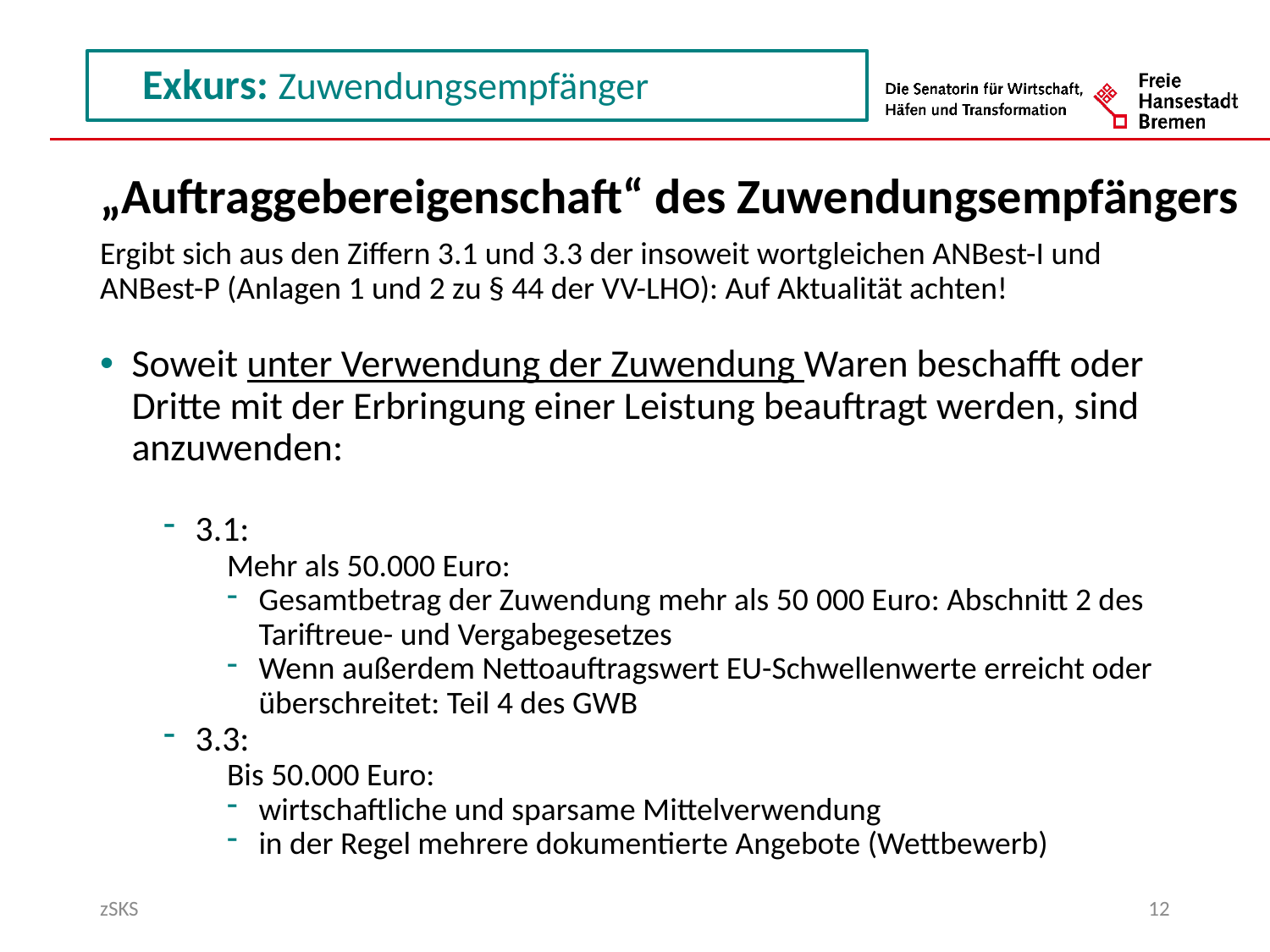

„Auftraggebereigenschaft“ des Zuwendungsempfängers
Ergibt sich aus den Ziffern 3.1 und 3.3 der insoweit wortgleichen ANBest-I und ANBest-P (Anlagen 1 und 2 zu § 44 der VV-LHO): Auf Aktualität achten!

Soweit unter Verwendung der Zuwendung Waren beschafft oder Dritte mit der Erbringung einer Leistung beauftragt werden, sind anzuwenden:

3.1:
Mehr als 50.000 Euro:
Gesamtbetrag der Zuwendung mehr als 50 000 Euro: Abschnitt 2 des Tariftreue- und Vergabegesetzes
Wenn außerdem Nettoauftragswert EU-Schwellenwerte erreicht oder überschreitet: Teil 4 des GWB
3.3:
Bis 50.000 Euro:
wirtschaftliche und sparsame Mittelverwendung
in der Regel mehrere dokumentierte Angebote (Wettbewerb)
zSKS
12